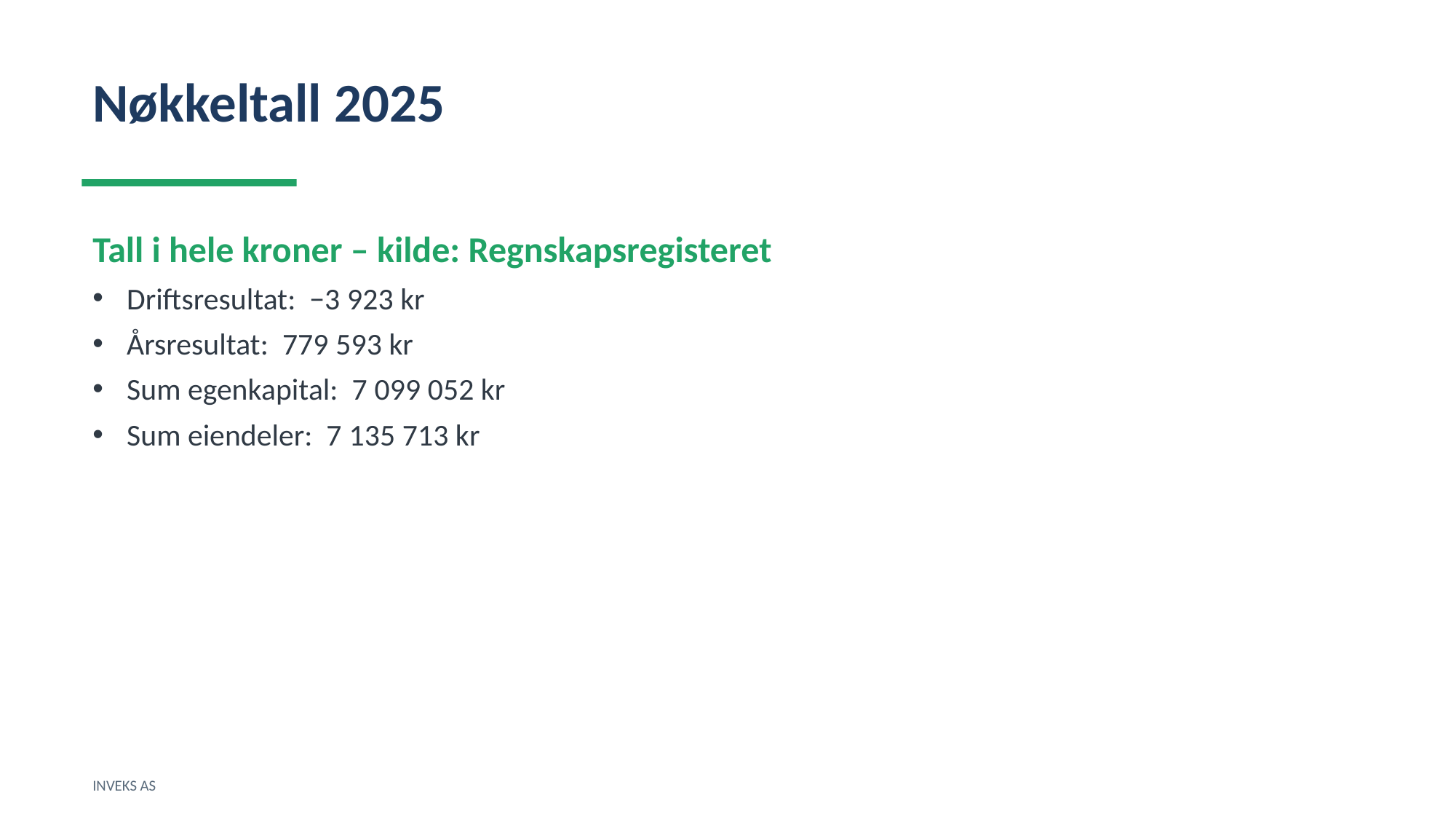

Nøkkeltall 2025

Tall i hele kroner – kilde: Regnskapsregisteret
Driftsresultat:  −3 923 kr
Årsresultat:  779 593 kr
Sum egenkapital:  7 099 052 kr
Sum eiendeler:  7 135 713 kr
INVEKS AS